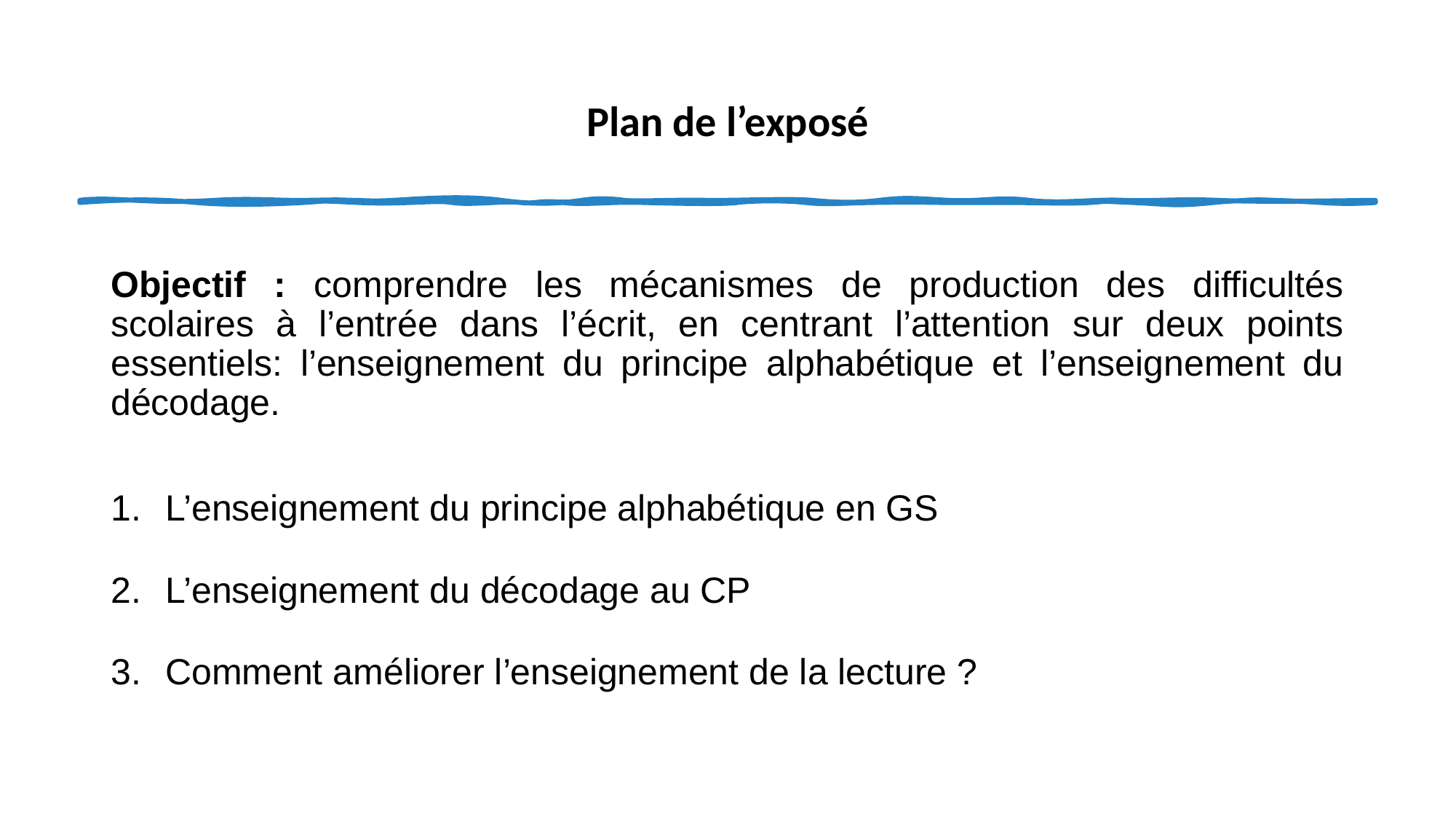

# Plan de l’exposé

Objectif : comprendre les mécanismes de production des difficultés scolaires à l’entrée dans l’écrit, en centrant l’attention sur deux points essentiels: l’enseignement du principe alphabétique et l’enseignement du décodage.

L’enseignement du principe alphabétique en GS
L’enseignement du décodage au CP
Comment améliorer l’enseignement de la lecture ?